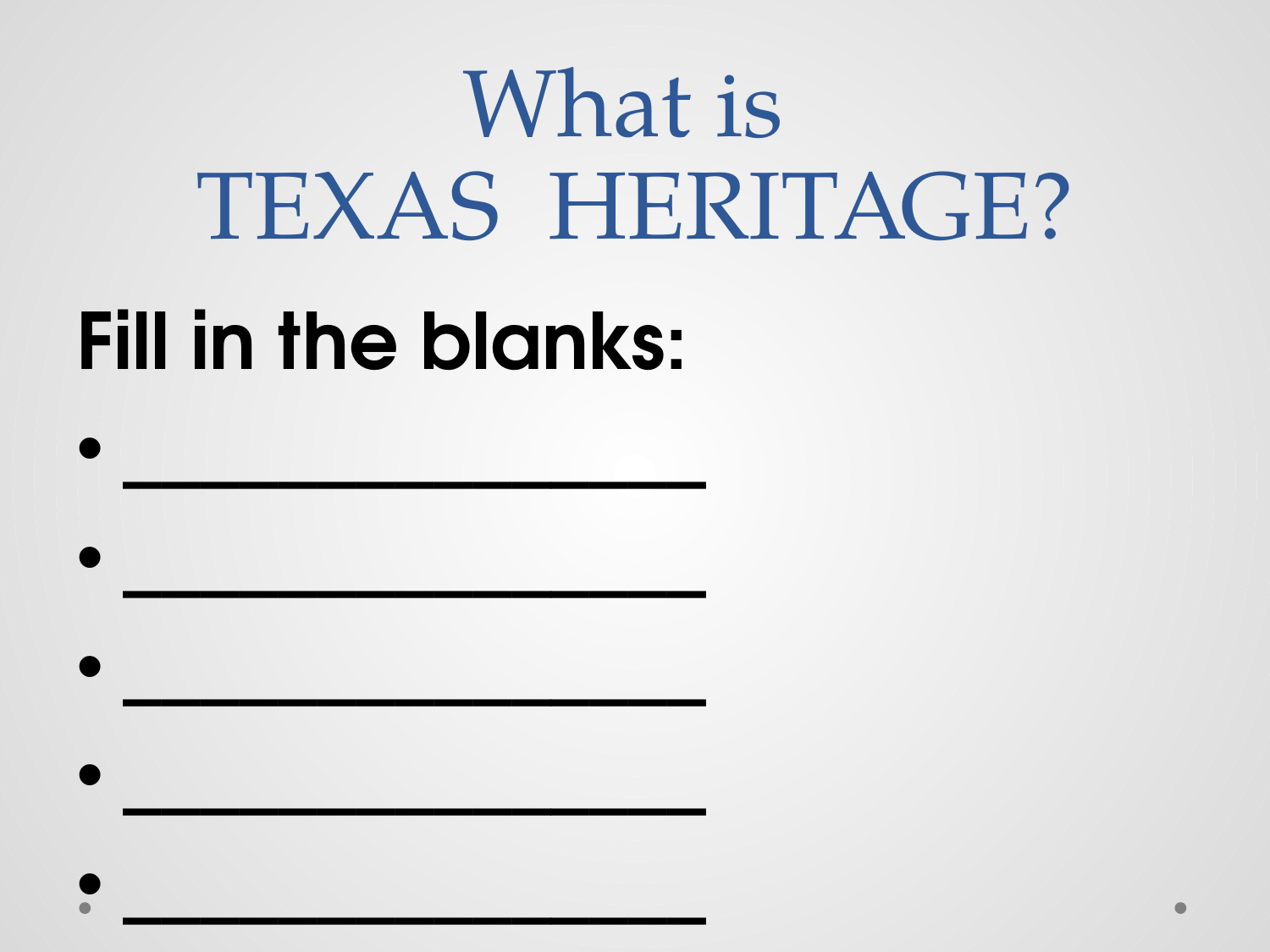

# What is TEXAS  HERITAGE?
Fill in the blanks:
_______________
_______________
_______________
_______________
_______________